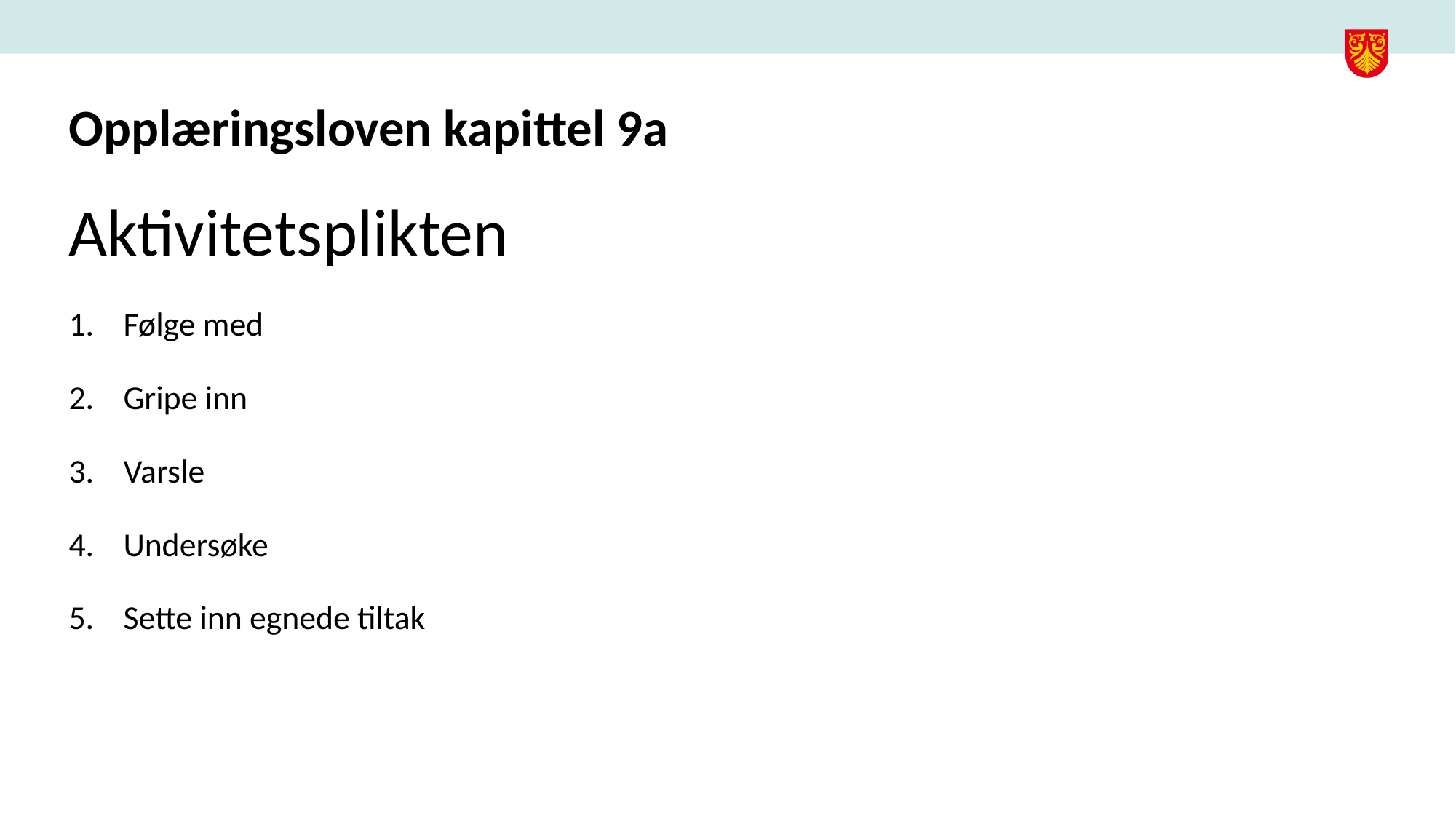

# Opplæringsloven kapittel 9a
Aktivitetsplikten
Følge med
Gripe inn
Varsle
Undersøke
Sette inn egnede tiltak